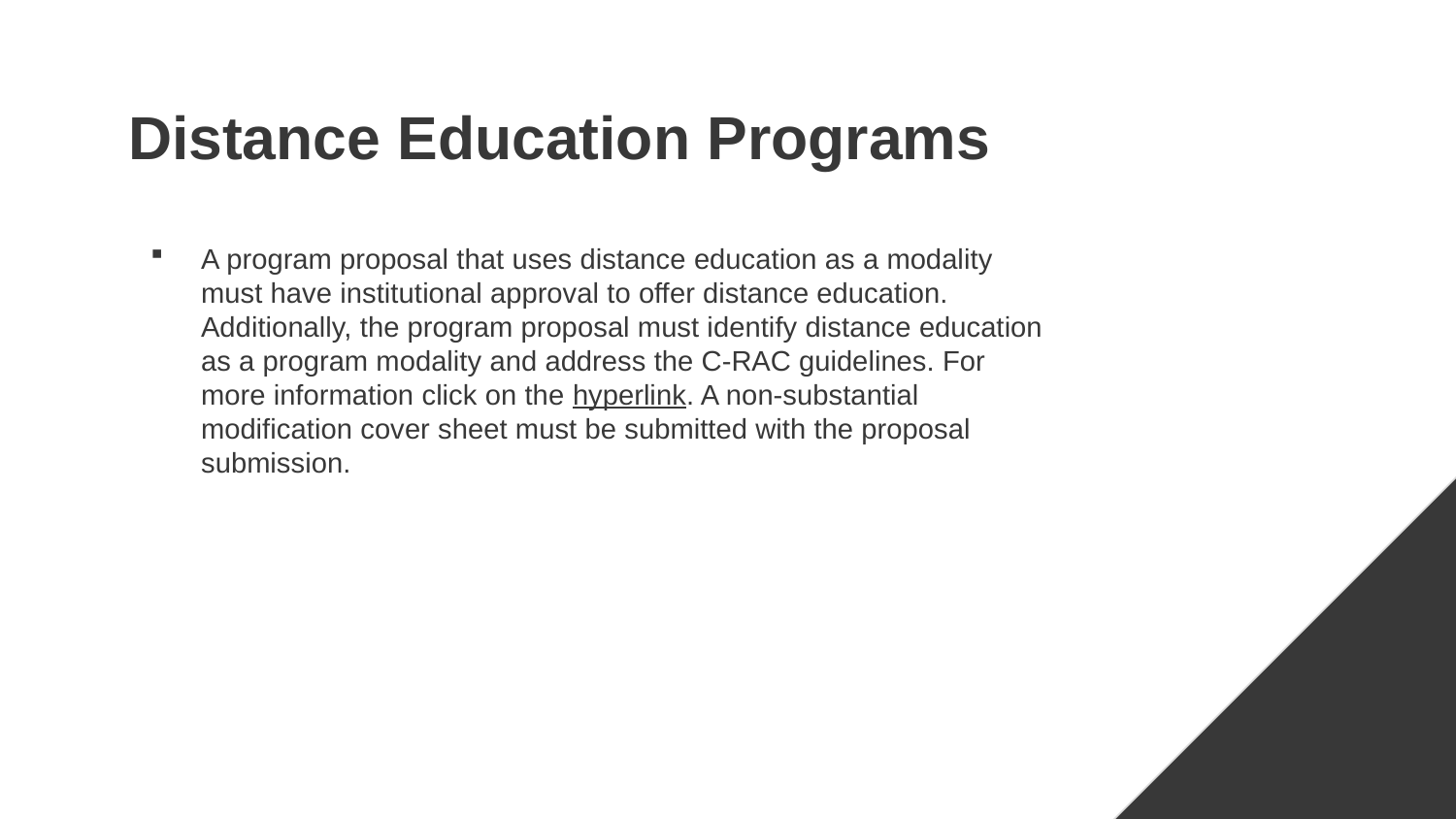

# Distance Education Programs
A program proposal that uses distance education as a modality must have institutional approval to offer distance education. Additionally, the program proposal must identify distance education as a program modality and address the C-RAC guidelines. For more information click on the hyperlink. A non-substantial modification cover sheet must be submitted with the proposal submission.